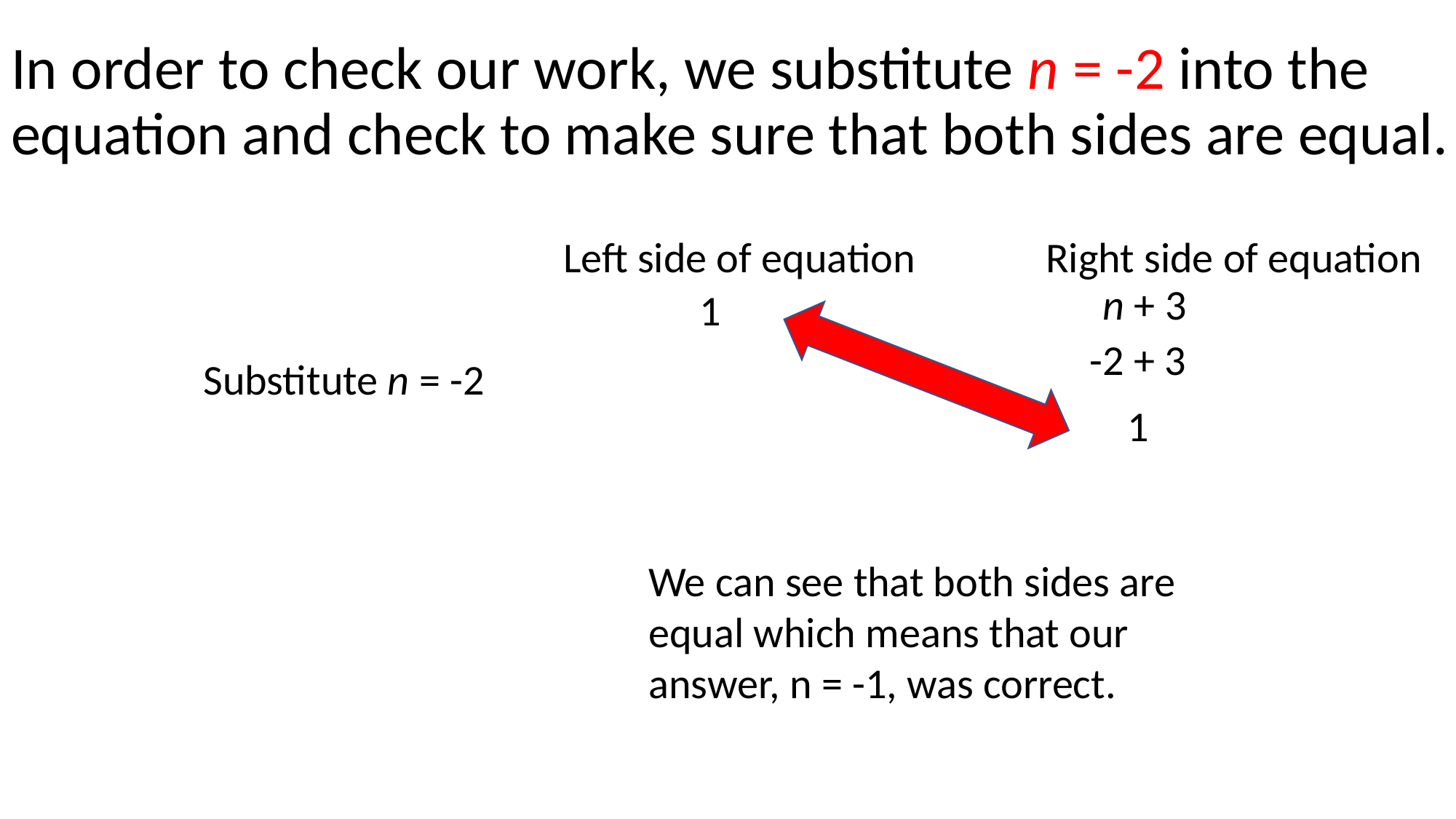

# In order to check our work, we substitute n = -2 into the equation and check to make sure that both sides are equal.
Left side of equation
Right side of equation
n + 3
 1
-2 + 3

Substitute n = -2
1
We can see that both sides are equal which means that our answer, n = -1, was correct.